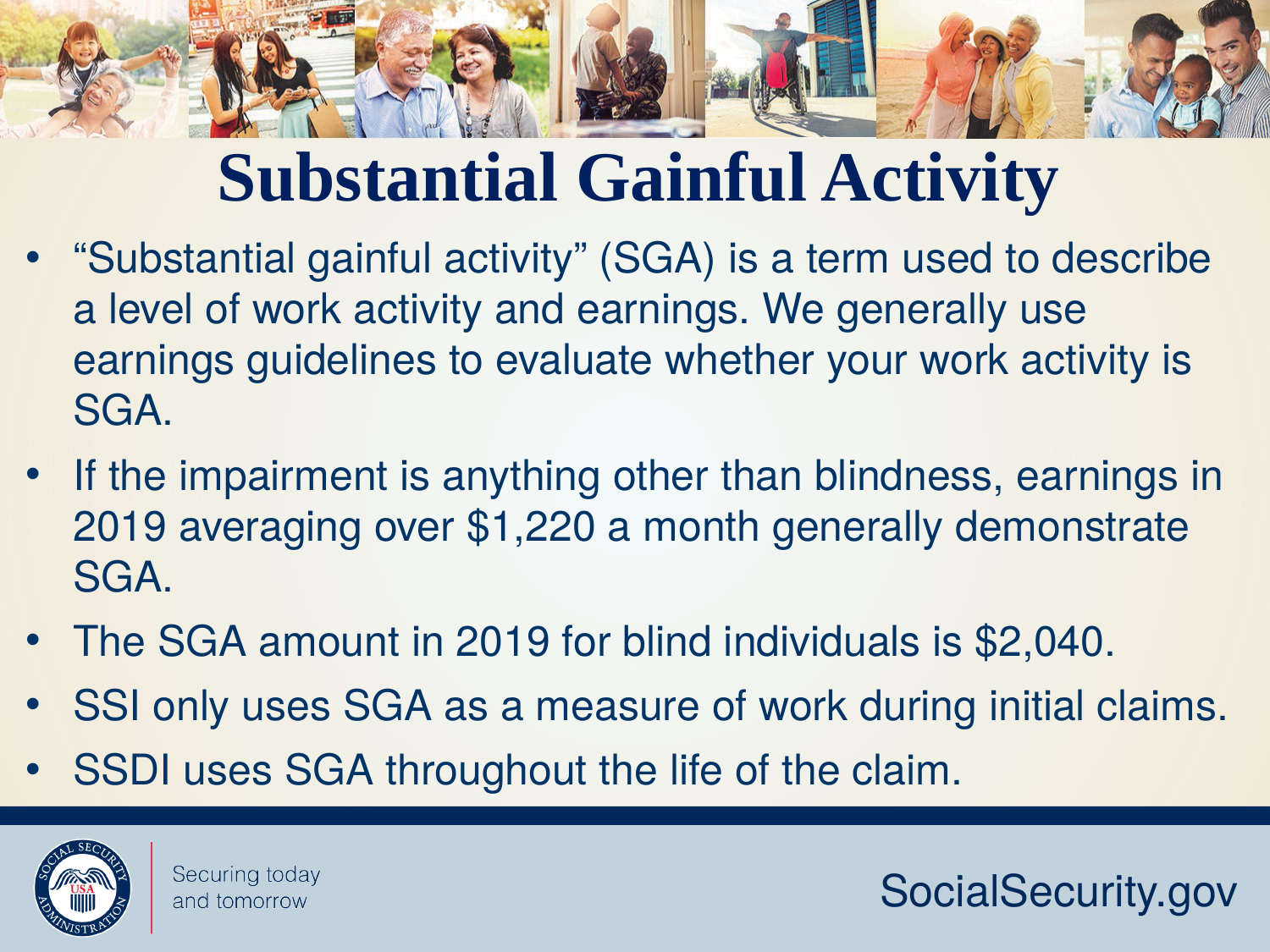

Substantial Gainful Activity
“Substantial gainful activity” (SGA) is a term used to describe a level of work activity and earnings. We generally use earnings guidelines to evaluate whether your work activity is SGA.
If the impairment is anything other than blindness, earnings in 2019 averaging over $1,220 a month generally demonstrate SGA.
The SGA amount in 2019 for blind individuals is $2,040.
SSI only uses SGA as a measure of work during initial claims.
SSDI uses SGA throughout the life of the claim.

### Chart

| Category |
|---|